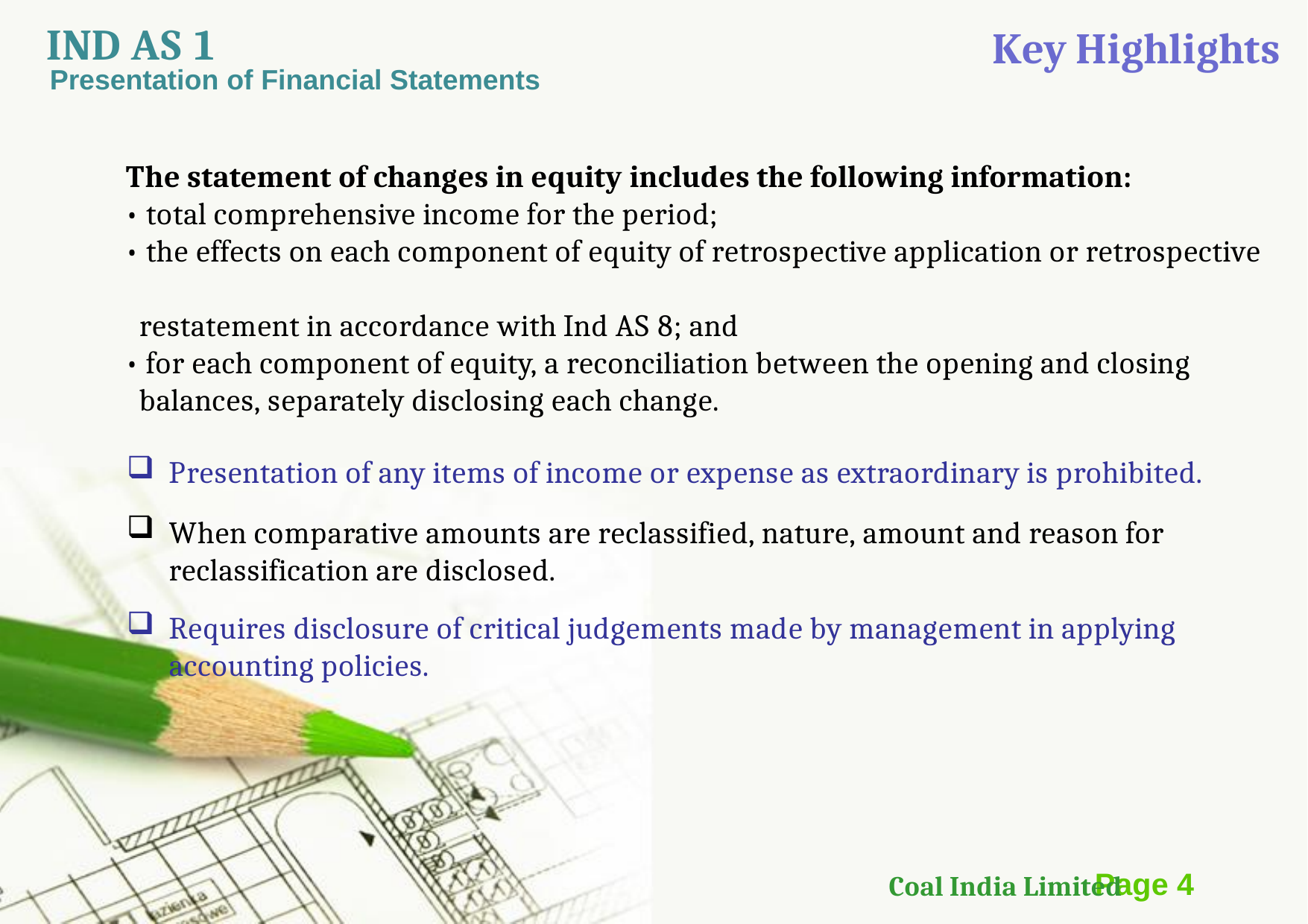

IND AS 1
Key Highlights
Presentation of Financial Statements
The statement of changes in equity includes the following information:
• total comprehensive income for the period;
• the effects on each component of equity of retrospective application or retrospective
  restatement in accordance with Ind AS 8; and
• for each component of equity, a reconciliation between the opening and closing
  balances, separately disclosing each change.
Presentation of any items of income or expense as extraordinary is prohibited.
When comparative amounts are reclassified, nature, amount and reason for reclassification are disclosed.
Requires disclosure of critical judgements made by management in applying accounting policies.